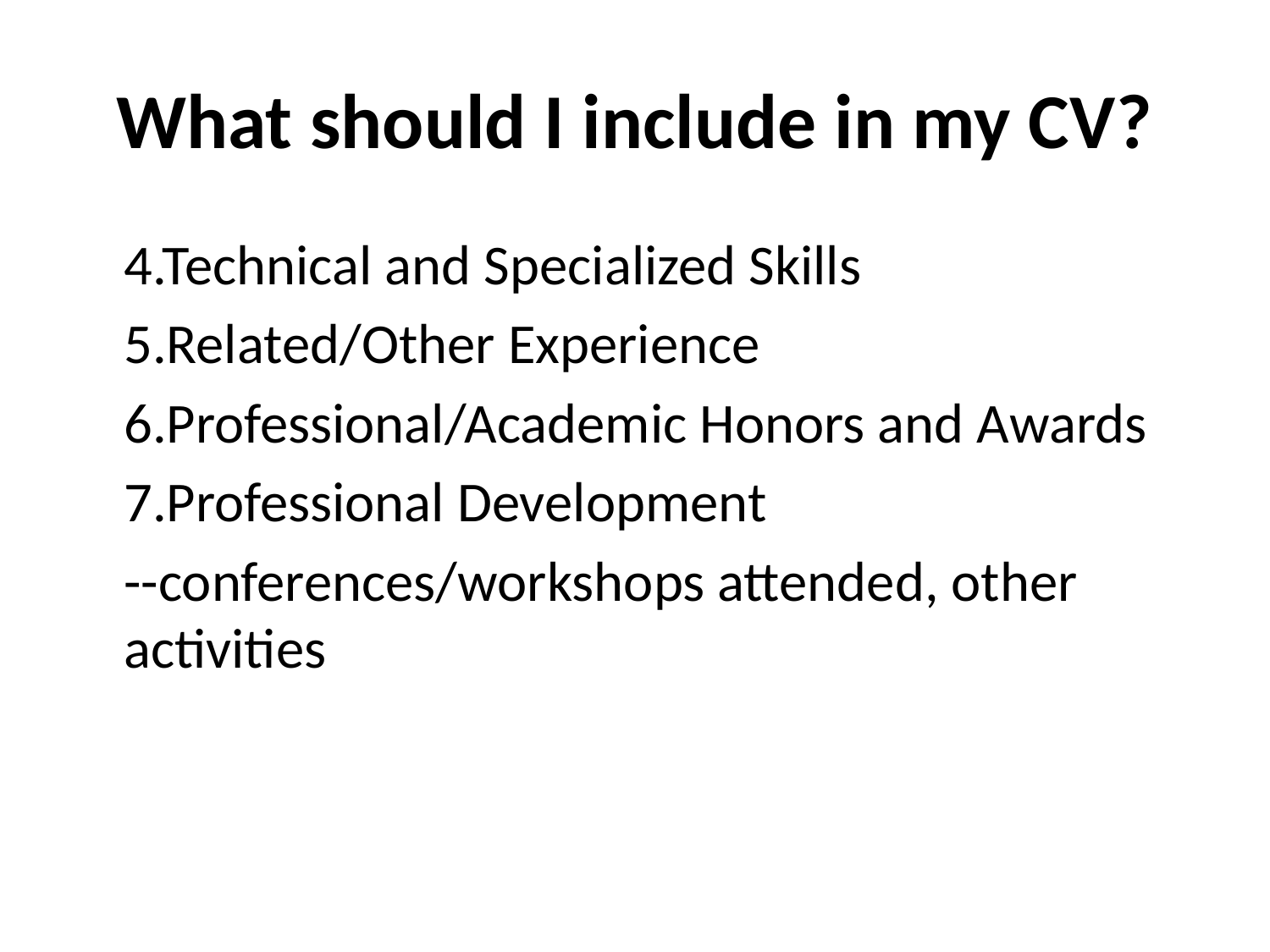

# What should I include in my CV?
	4.Technical and Specialized Skills
	5.Related/Other Experience
	6.Professional/Academic Honors and Awards
	7.Professional Development
	--conferences/workshops attended, other activities